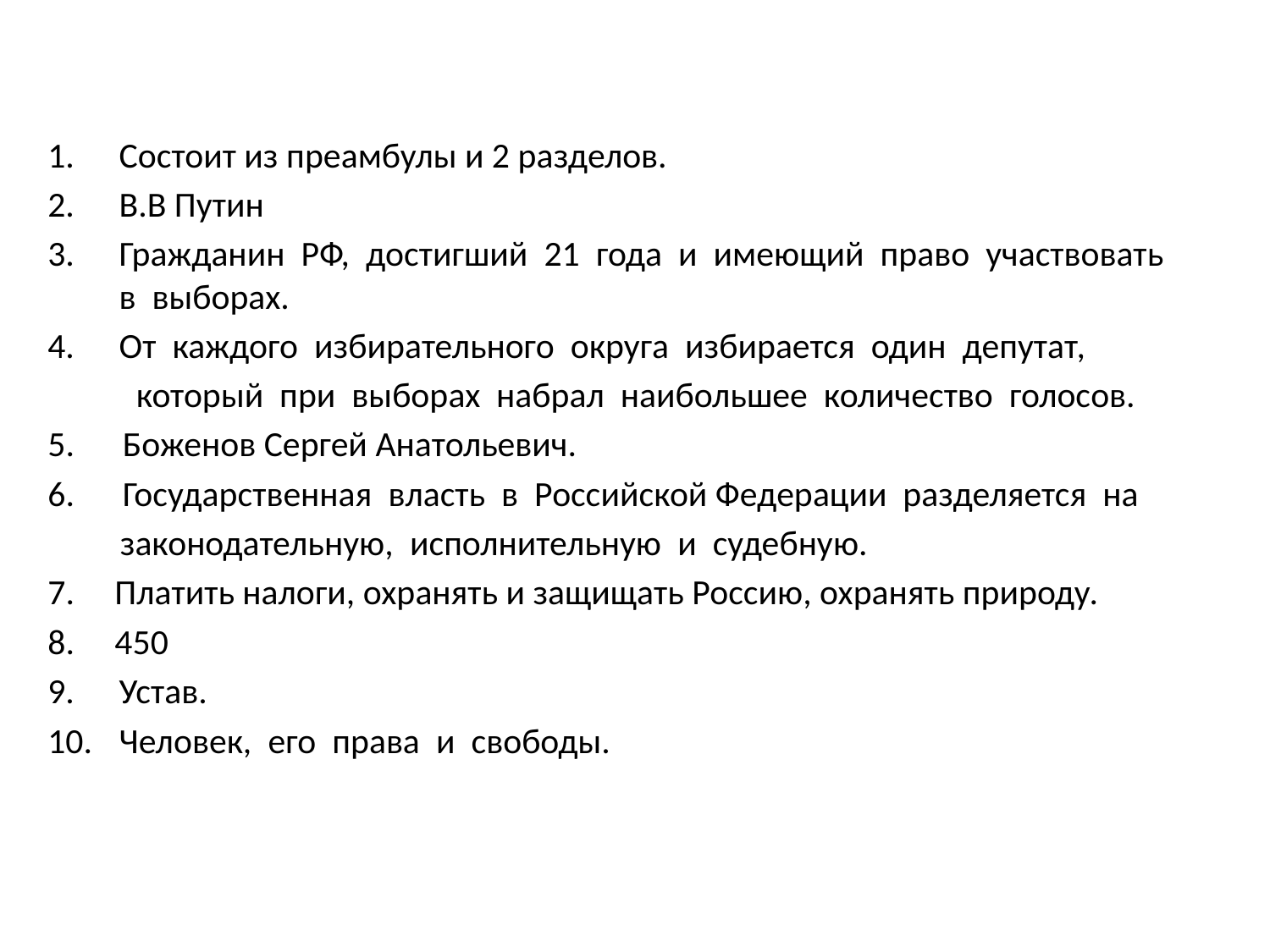

#
Состоит из преамбулы и 2 разделов.
В.В Путин
Гражданин  РФ,  достигший  21  года  и  имеющий  право  участвовать  в  выборах.
От  каждого  избирательного  округа  избирается  один  депутат,
           который  при  выборах  набрал  наибольшее  количество  голосов.
5.      Боженов Сергей Анатольевич.
6.      Государственная  власть  в  Российской Федерации  разделяется  на
         законодательную,  исполнительную  и  судебную.
7.     Платить налоги, охранять и защищать Россию, охранять природу.
8.     450
Устав.
Человек,  его  права  и  свободы.